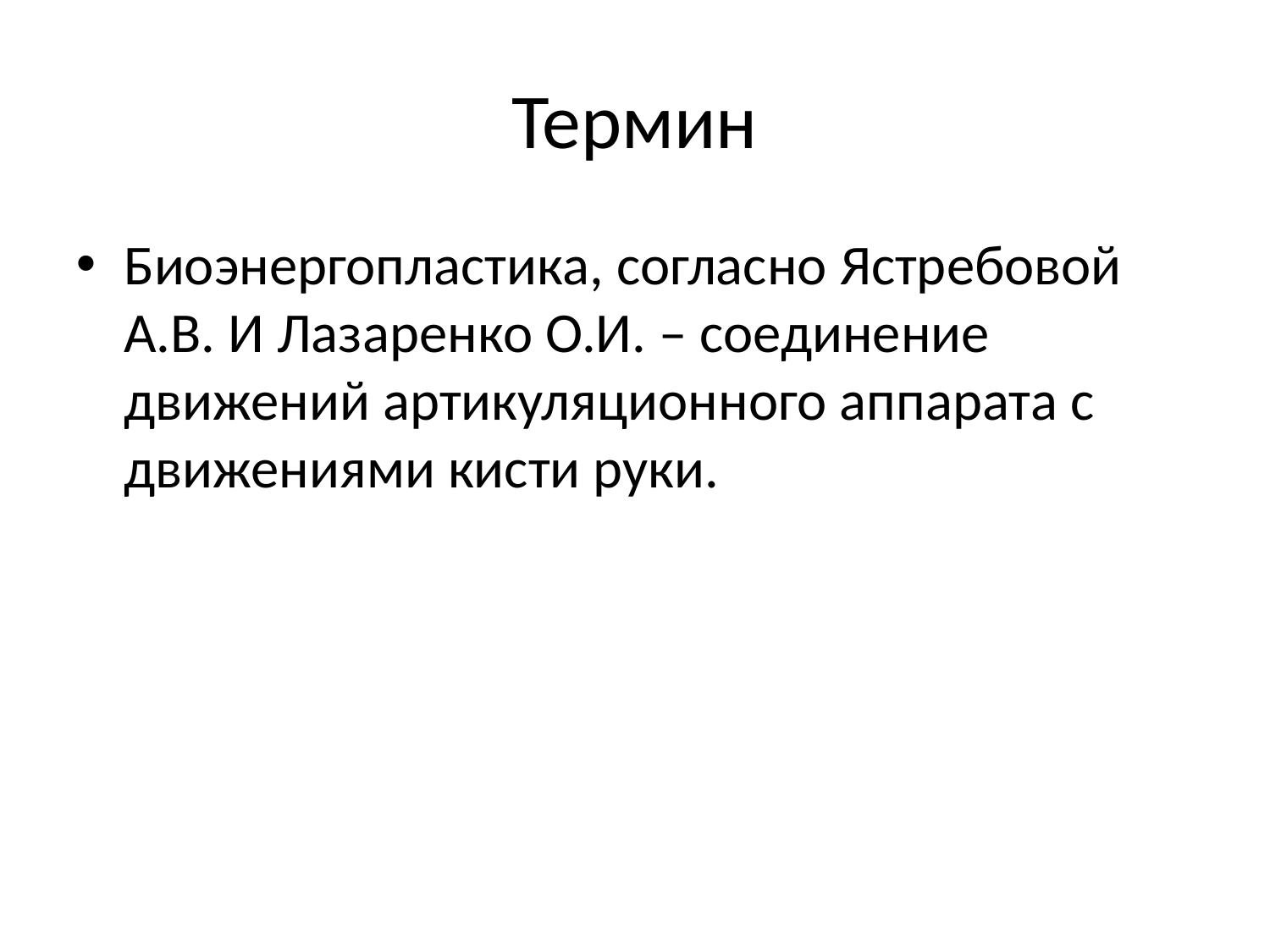

# Термин
Биоэнергопластика, согласно Ястребовой А.В. И Лазаренко О.И. – соединение движений артикуляционного аппарата с движениями кисти руки.